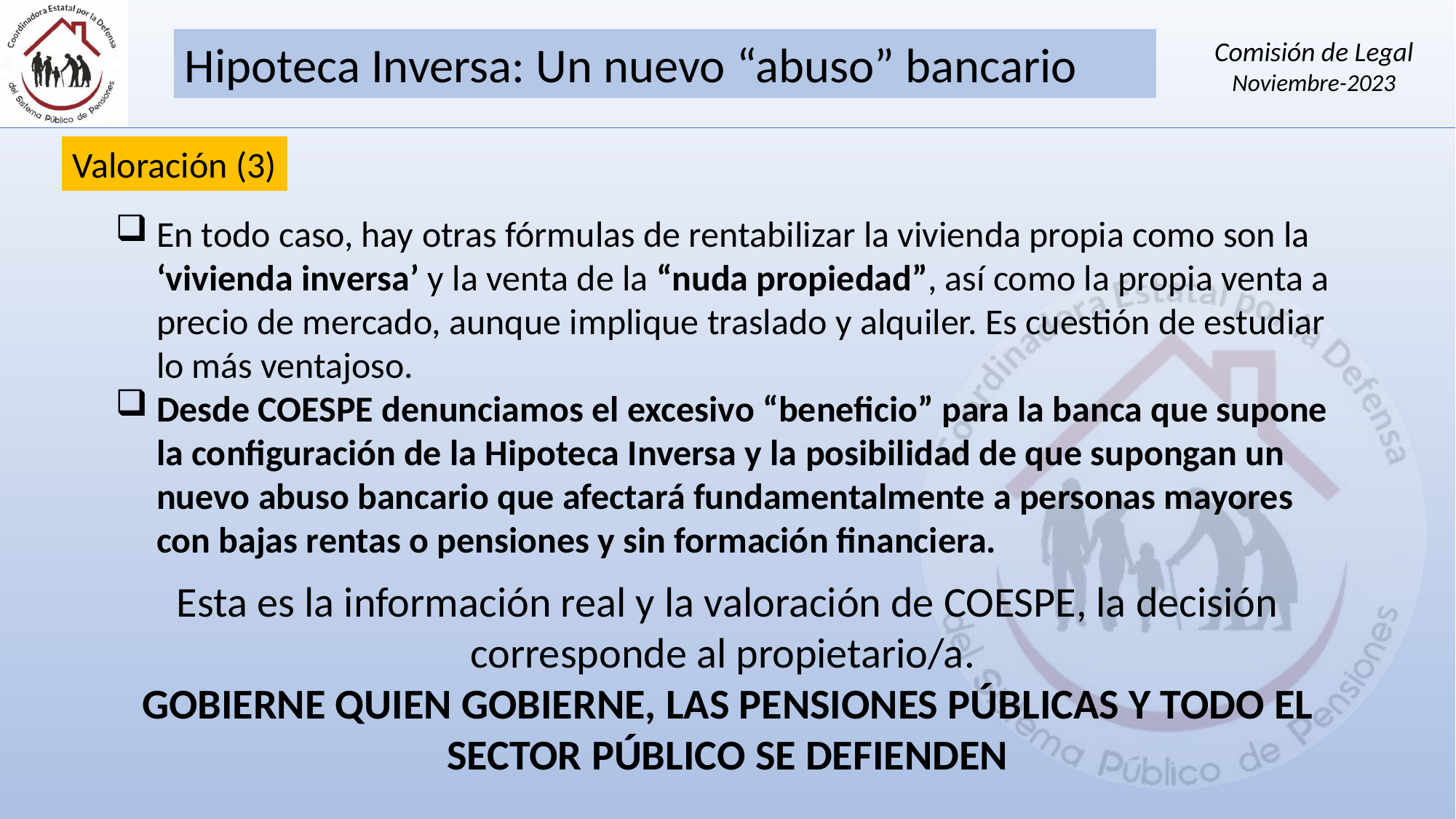

Valoración (3)
En todo caso, hay otras fórmulas de rentabilizar la vivienda propia como son la ‘vivienda inversa’ y la venta de la “nuda propiedad”, así como la propia venta a precio de mercado, aunque implique traslado y alquiler. Es cuestión de estudiar lo más ventajoso.
Desde COESPE denunciamos el excesivo “beneficio” para la banca que supone la configuración de la Hipoteca Inversa y la posibilidad de que supongan un nuevo abuso bancario que afectará fundamentalmente a personas mayores con bajas rentas o pensiones y sin formación financiera.
Esta es la información real y la valoración de COESPE, la decisión corresponde al propietario/a.
GOBIERNE QUIEN GOBIERNE, LAS PENSIONES PÚBLICAS Y TODO EL SECTOR PÚBLICO SE DEFIENDEN